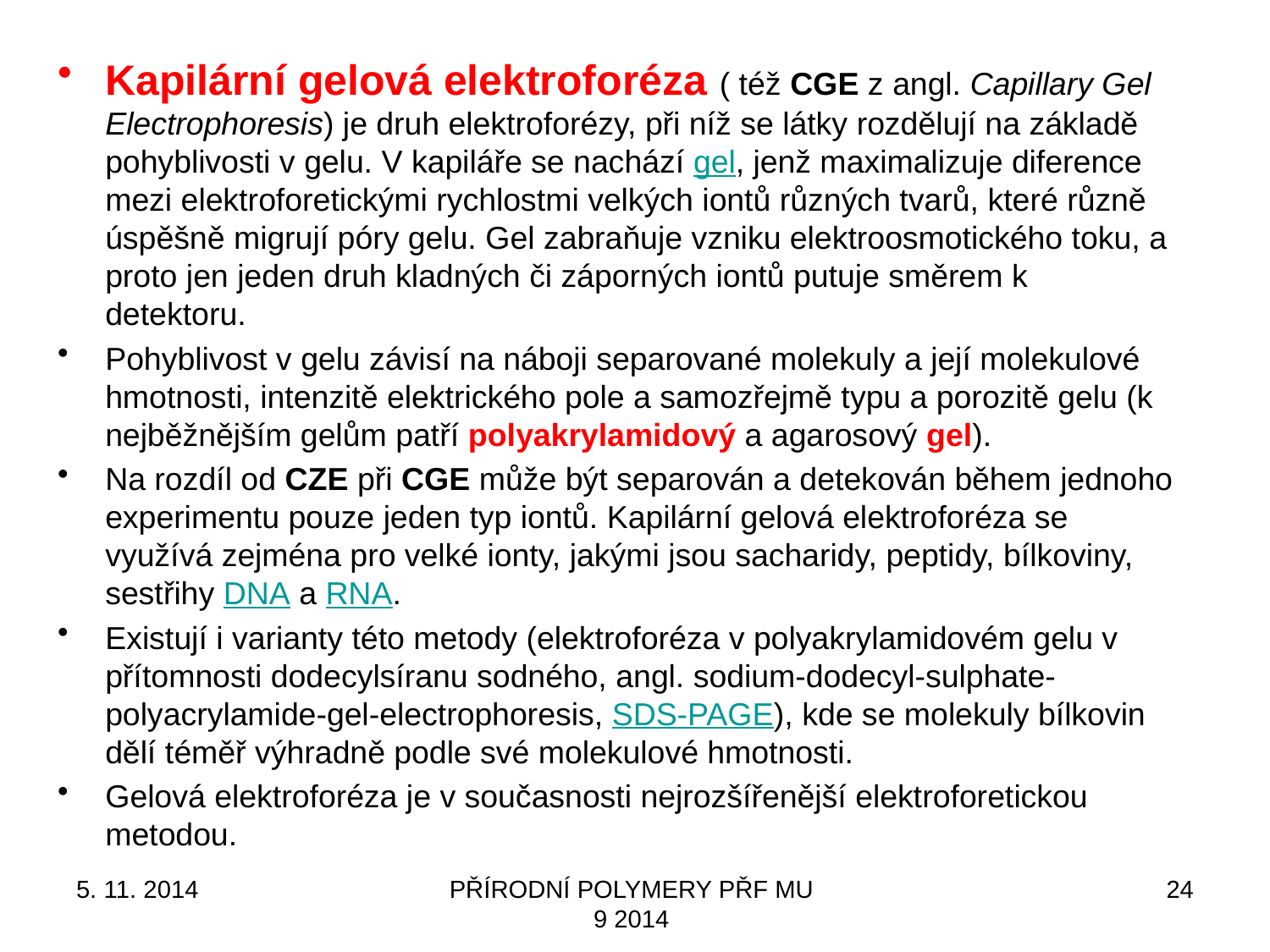

Kapilární gelová elektroforéza ( též CGE z angl. Capillary Gel Electrophoresis) je druh elektroforézy, při níž se látky rozdělují na základě pohyblivosti v gelu. V kapiláře se nachází gel, jenž maximalizuje diference mezi elektroforetickými rychlostmi velkých iontů různých tvarů, které různě úspěšně migrují póry gelu. Gel zabraňuje vzniku elektroosmotického toku, a proto jen jeden druh kladných či záporných iontů putuje směrem k detektoru.
Pohyblivost v gelu závisí na náboji separované molekuly a její molekulové hmotnosti, intenzitě elektrického pole a samozřejmě typu a porozitě gelu (k nejběžnějším gelům patří polyakrylamidový a agarosový gel).
Na rozdíl od CZE při CGE může být separován a detekován během jednoho experimentu pouze jeden typ iontů. Kapilární gelová elektroforéza se využívá zejména pro velké ionty, jakými jsou sacharidy, peptidy, bílkoviny, sestřihy DNA a RNA.
Existují i varianty této metody (elektroforéza v polyakrylamidovém gelu v přítomnosti dodecylsíranu sodného, angl. sodium-dodecyl-sulphate-polyacrylamide-gel-electrophoresis, SDS-PAGE), kde se molekuly bílkovin dělí téměř výhradně podle své molekulové hmotnosti.
Gelová elektroforéza je v současnosti nejrozšířenější elektroforetickou metodou.
5. 11. 2014
PŘÍRODNÍ POLYMERY PŘF MU  9 2014
24